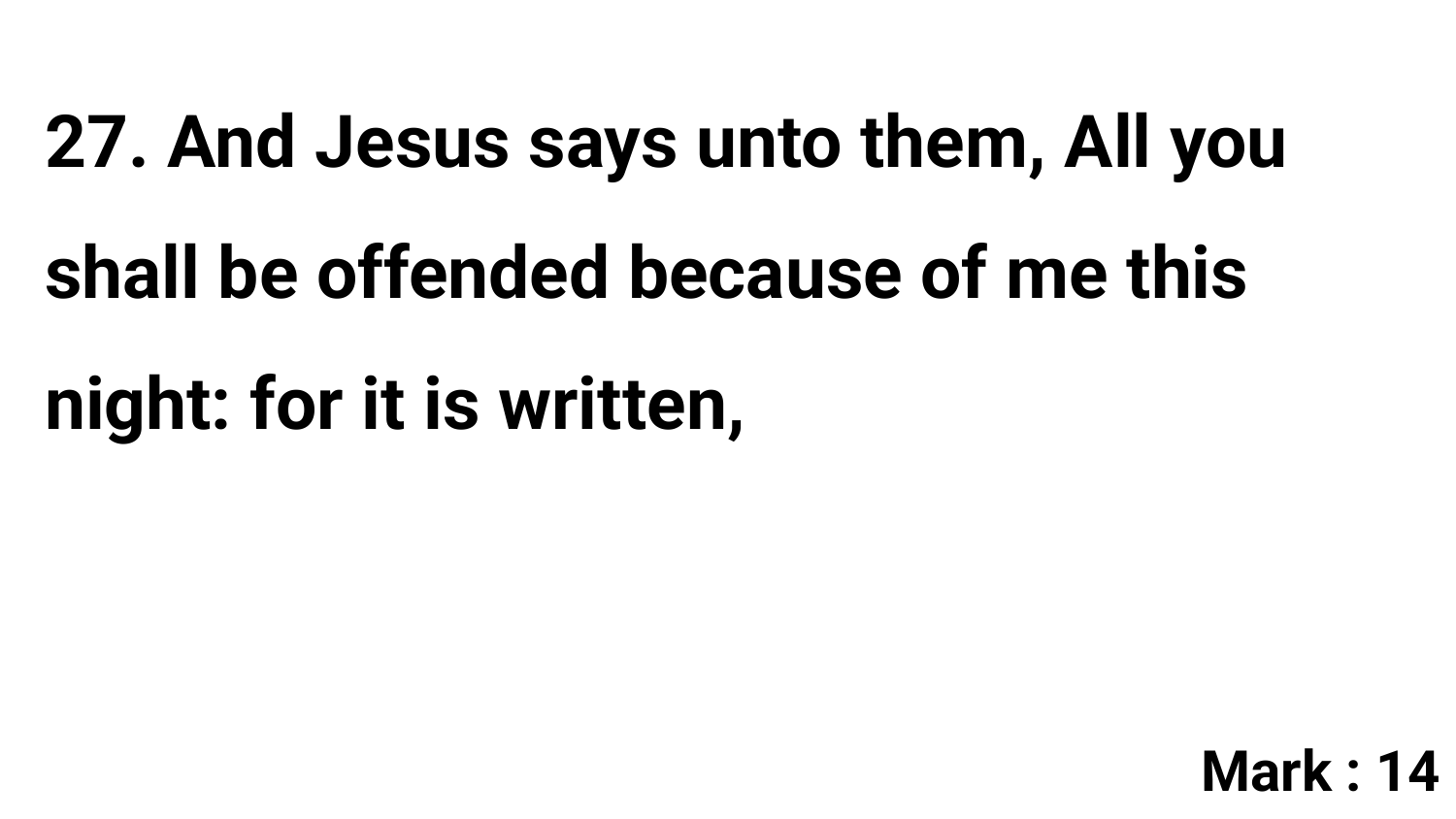

27. And Jesus says unto them, All you shall be offended because of me this night: for it is written,
Mark : 14